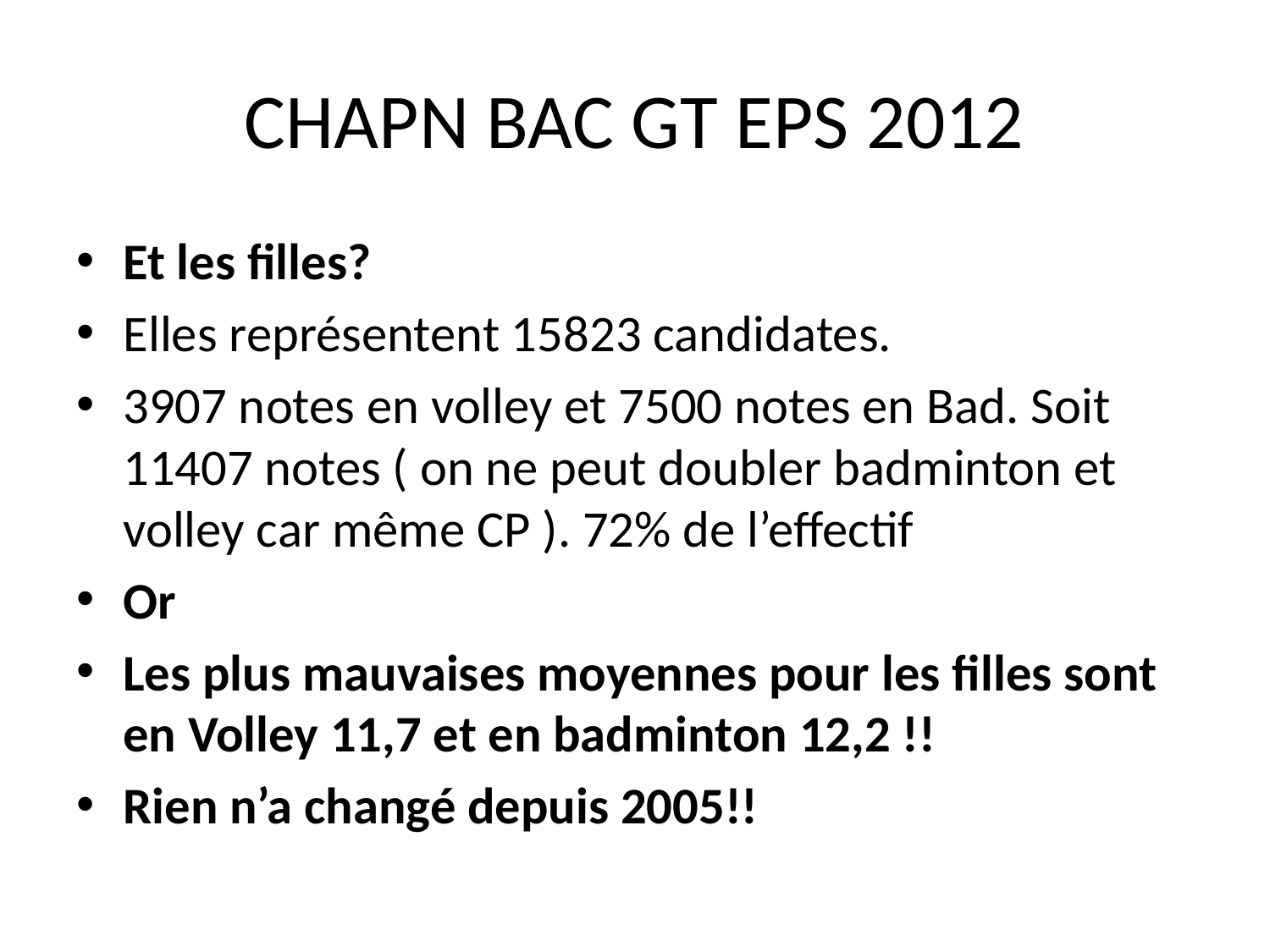

# CHAPN BAC GT EPS 2012
Et les filles?
Elles représentent 15823 candidates.
3907 notes en volley et 7500 notes en Bad. Soit  11407 notes ( on ne peut doubler badminton et volley car même CP ). 72% de l’effectif
Or
Les plus mauvaises moyennes pour les filles sont en Volley 11,7 et en badminton 12,2 !!
Rien n’a changé depuis 2005!!